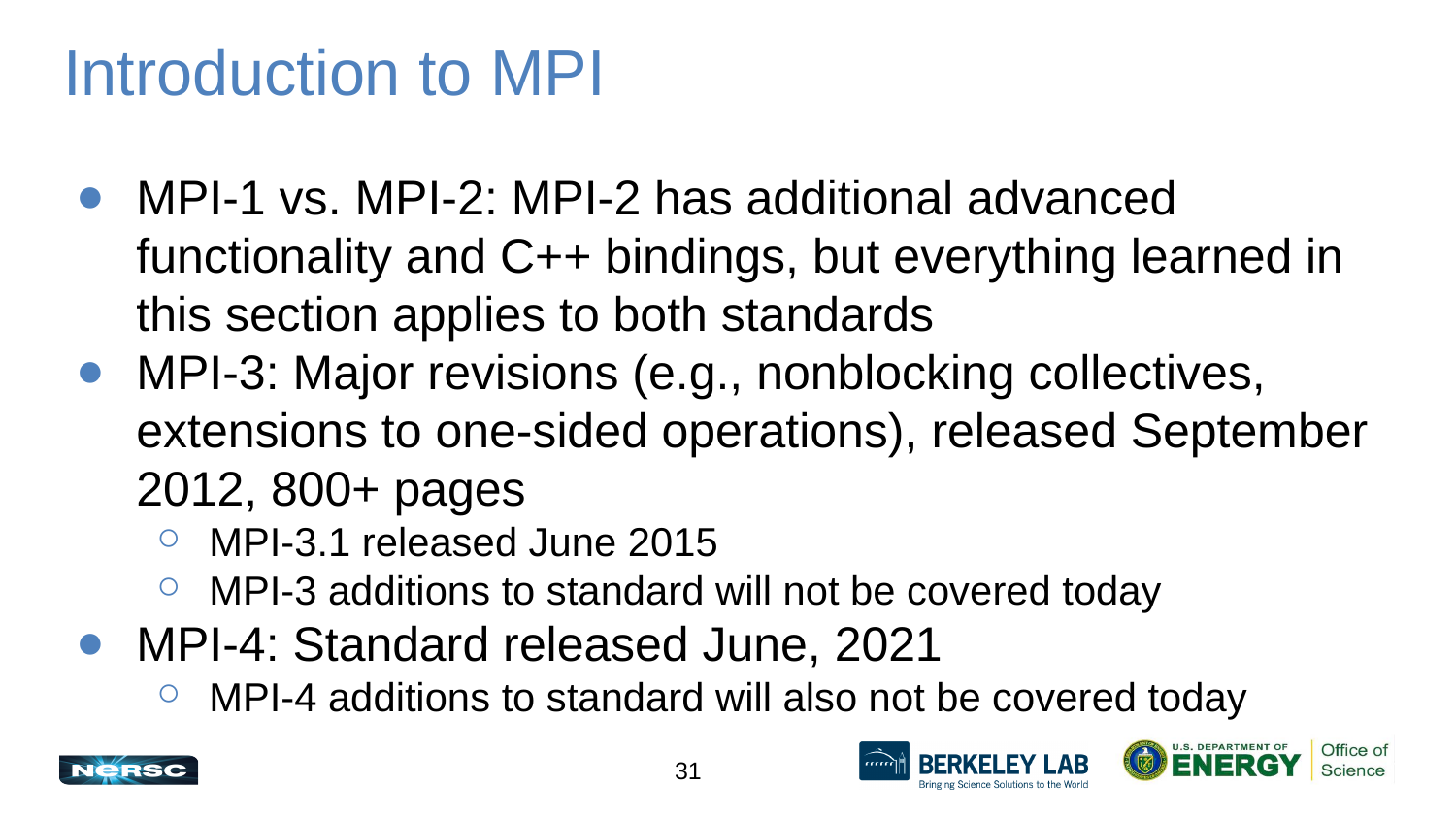

# Introduction to MPI
MPI-1 vs. MPI-2: MPI-2 has additional advanced functionality and C++ bindings, but everything learned in this section applies to both standards
MPI-3: Major revisions (e.g., nonblocking collectives, extensions to one-sided operations), released September 2012, 800+ pages
MPI-3.1 released June 2015
MPI-3 additions to standard will not be covered today
MPI-4: Standard released June, 2021
MPI-4 additions to standard will also not be covered today